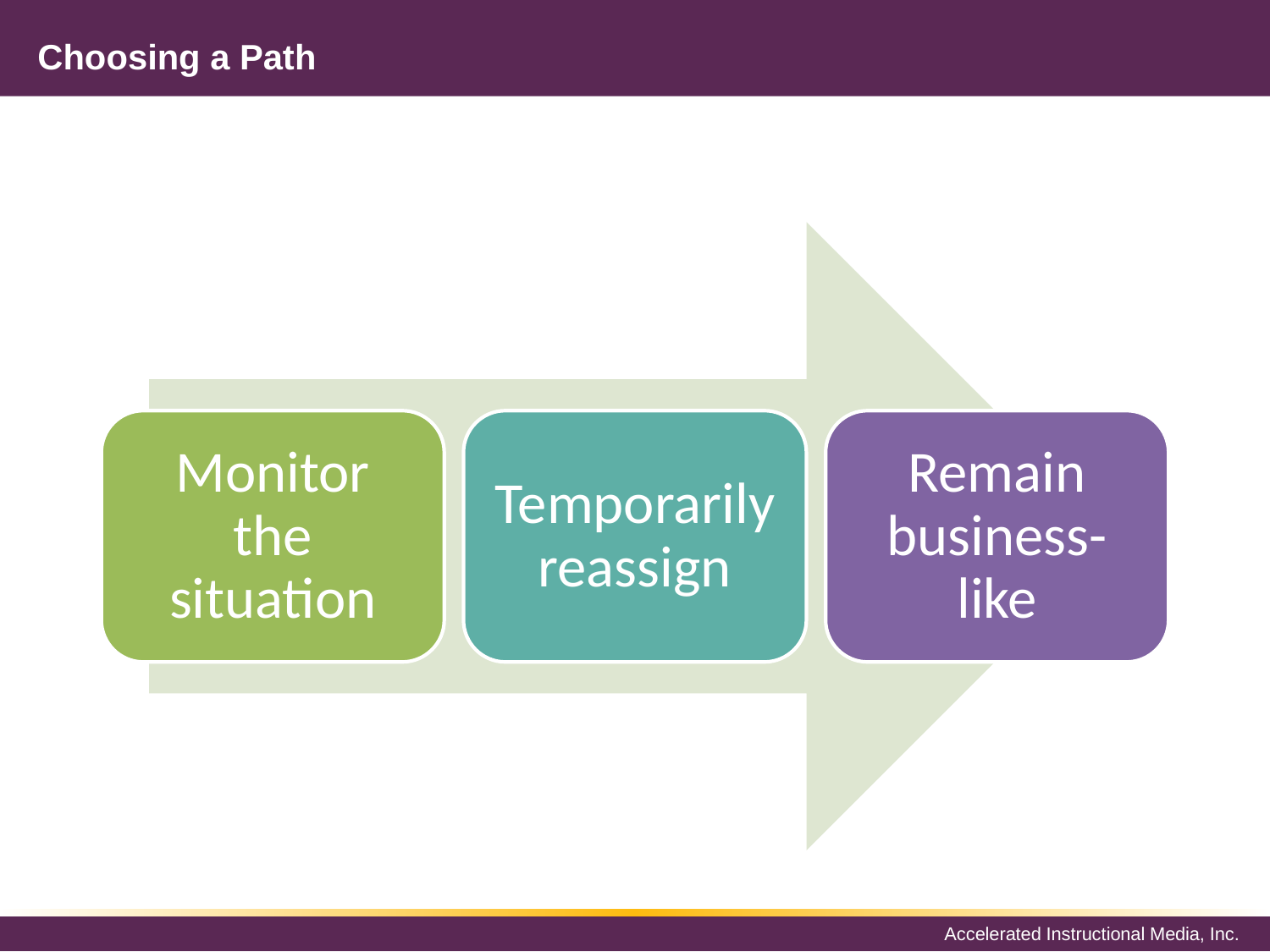

# Choosing a Path

Monitor the situation
Temporarily reassign
Remain business-like